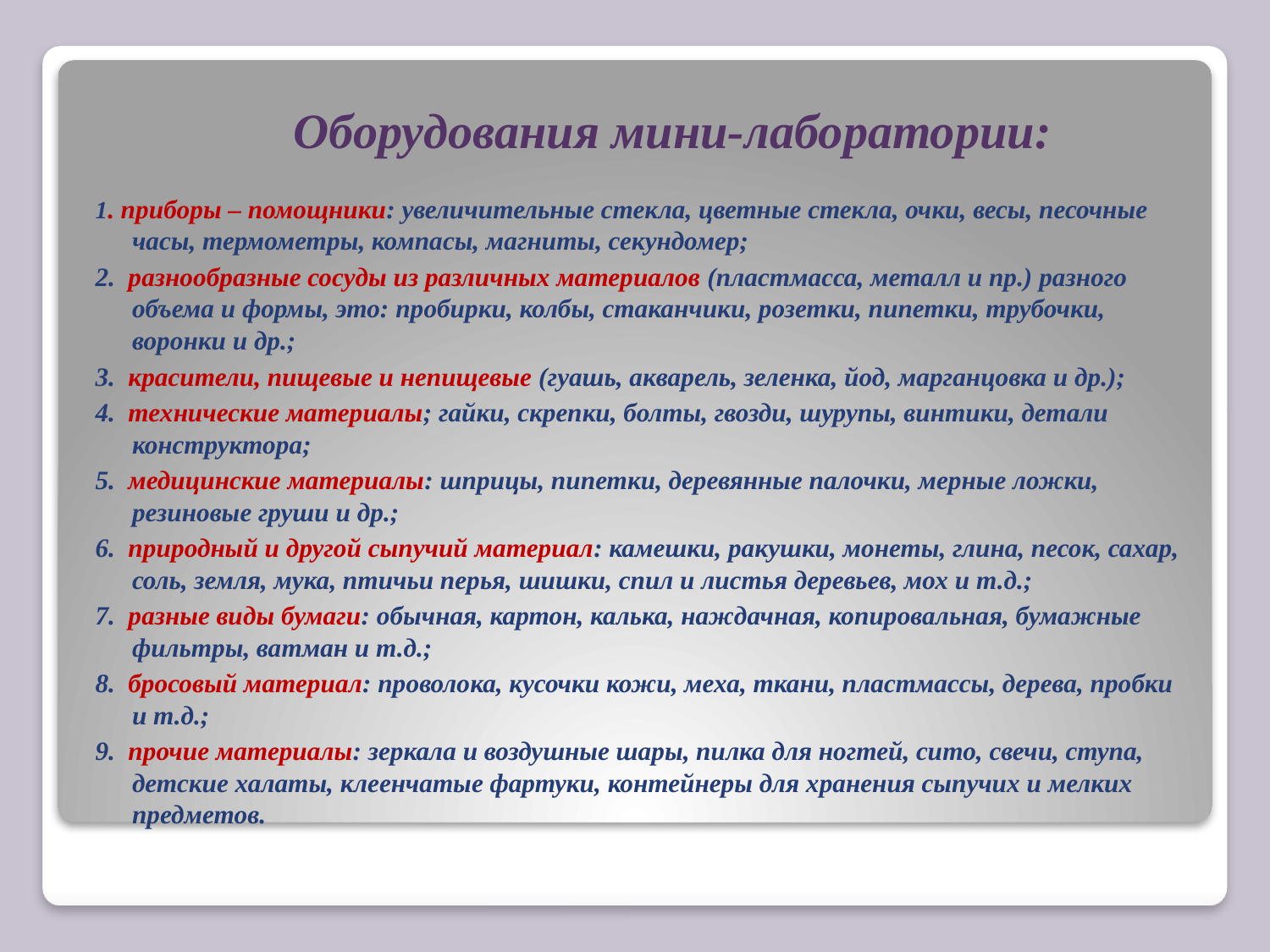

Оборудования мини-лаборатории:

1. приборы – помощники: увеличительные стекла, цветные стекла, очки, весы, песочные  часы, термометры, компасы, магниты, секундомер;
2.  разнообразные сосуды из различных материалов (пластмасса, металл и пр.) разного объема и формы, это: пробирки, колбы, стаканчики, розетки, пипетки, трубочки, воронки и др.;
3.  красители, пищевые и непищевые (гуашь, акварель, зеленка, йод, марганцовка и др.);
4.  технические материалы; гайки, скрепки, болты, гвозди, шурупы, винтики, детали конструктора;
5.  медицинские материалы: шприцы, пипетки, деревянные палочки, мерные ложки, резиновые груши и др.;
6.  природный и другой сыпучий материал: камешки, ракушки, монеты, глина, песок, сахар, соль, земля, мука, птичьи перья, шишки, спил и листья деревьев, мох и т.д.;
7.  разные виды бумаги: обычная, картон, калька, наждачная, копировальная, бумажные фильтры, ватман и т.д.;
8.  бросовый материал: проволока, кусочки кожи, меха, ткани, пластмассы, дерева, пробки и т.д.;
9.  прочие материалы: зеркала и воздушные шары, пилка для ногтей, сито, свечи, ступа, детские халаты, клеенчатые фартуки, контейнеры для хранения сыпучих и мелких предметов.